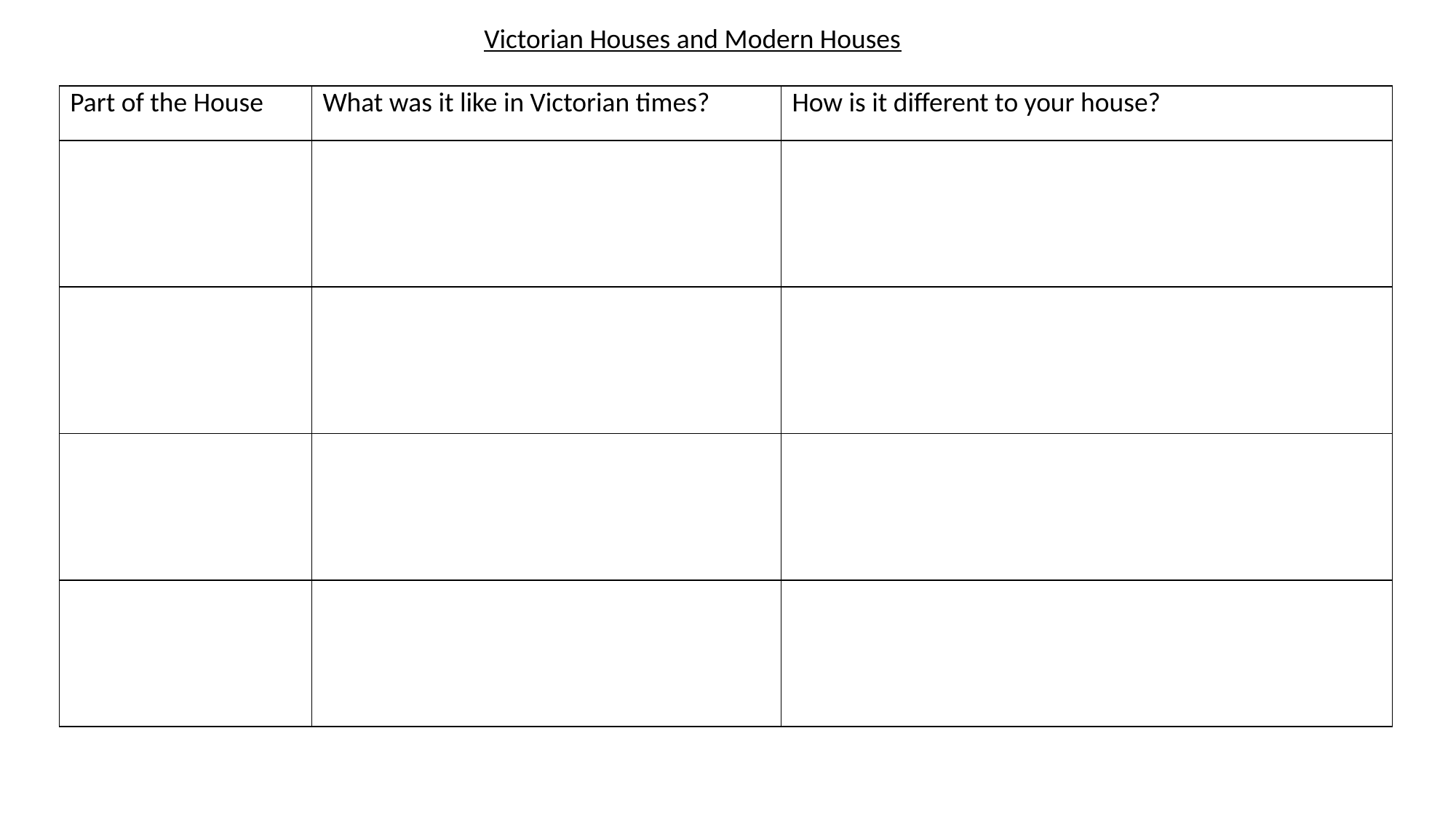

Victorian Houses and Modern Houses
| Part of the House | What was it like in Victorian times? | How is it different to your house? |
| --- | --- | --- |
|  |  |  |
|  |  |  |
|  |  |  |
|  |  |  |